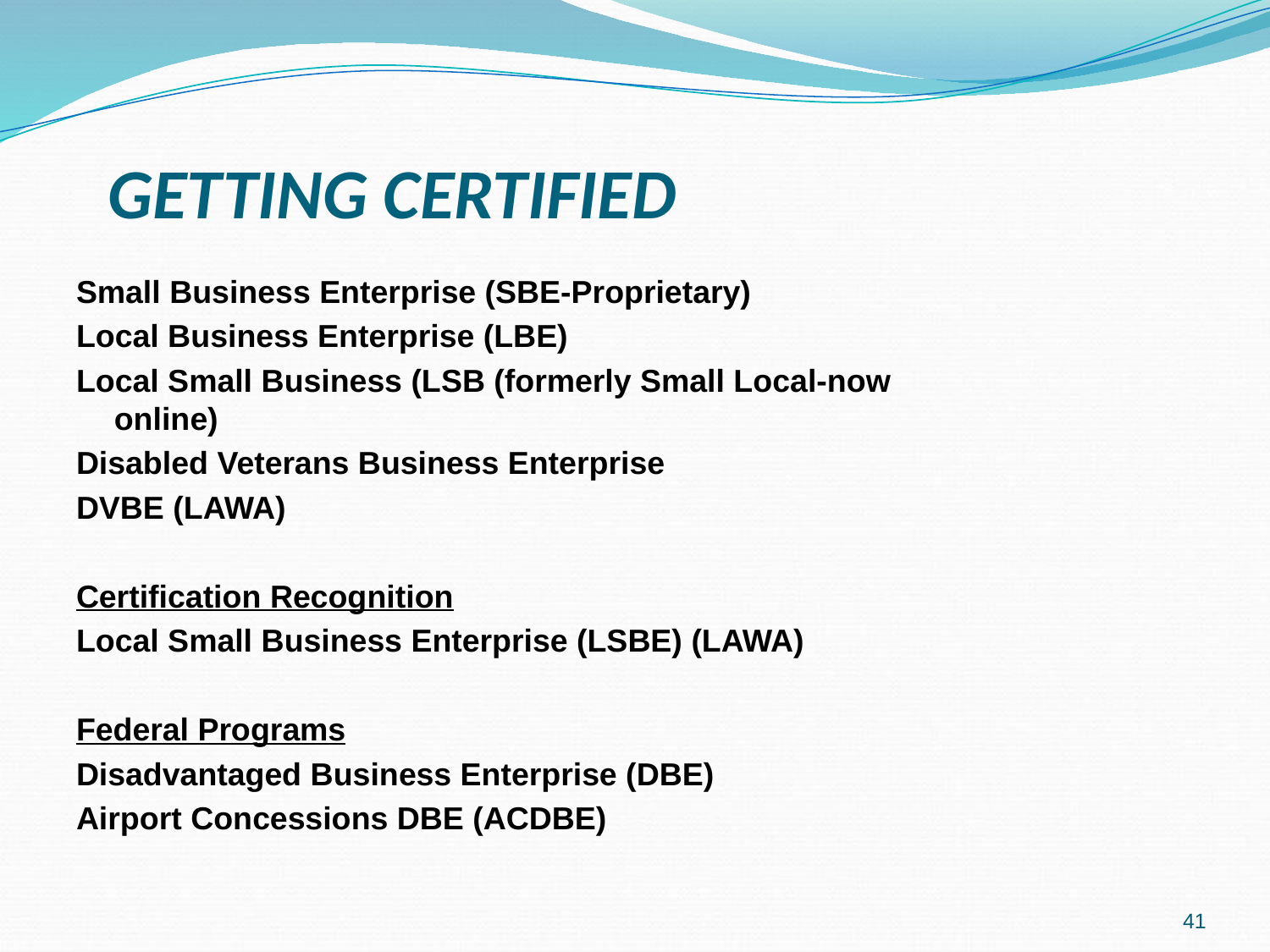

GETTING CERTIFIED

Small Business Enterprise (SBE-Proprietary)
Local Business Enterprise (LBE)
Local Small Business (LSB (formerly Small Local-now online)
Disabled Veterans Business Enterprise
DVBE (LAWA)

Certification Recognition
Local Small Business Enterprise (LSBE) (LAWA)

Federal Programs
Disadvantaged Business Enterprise (DBE)
Airport Concessions DBE (ACDBE)

41